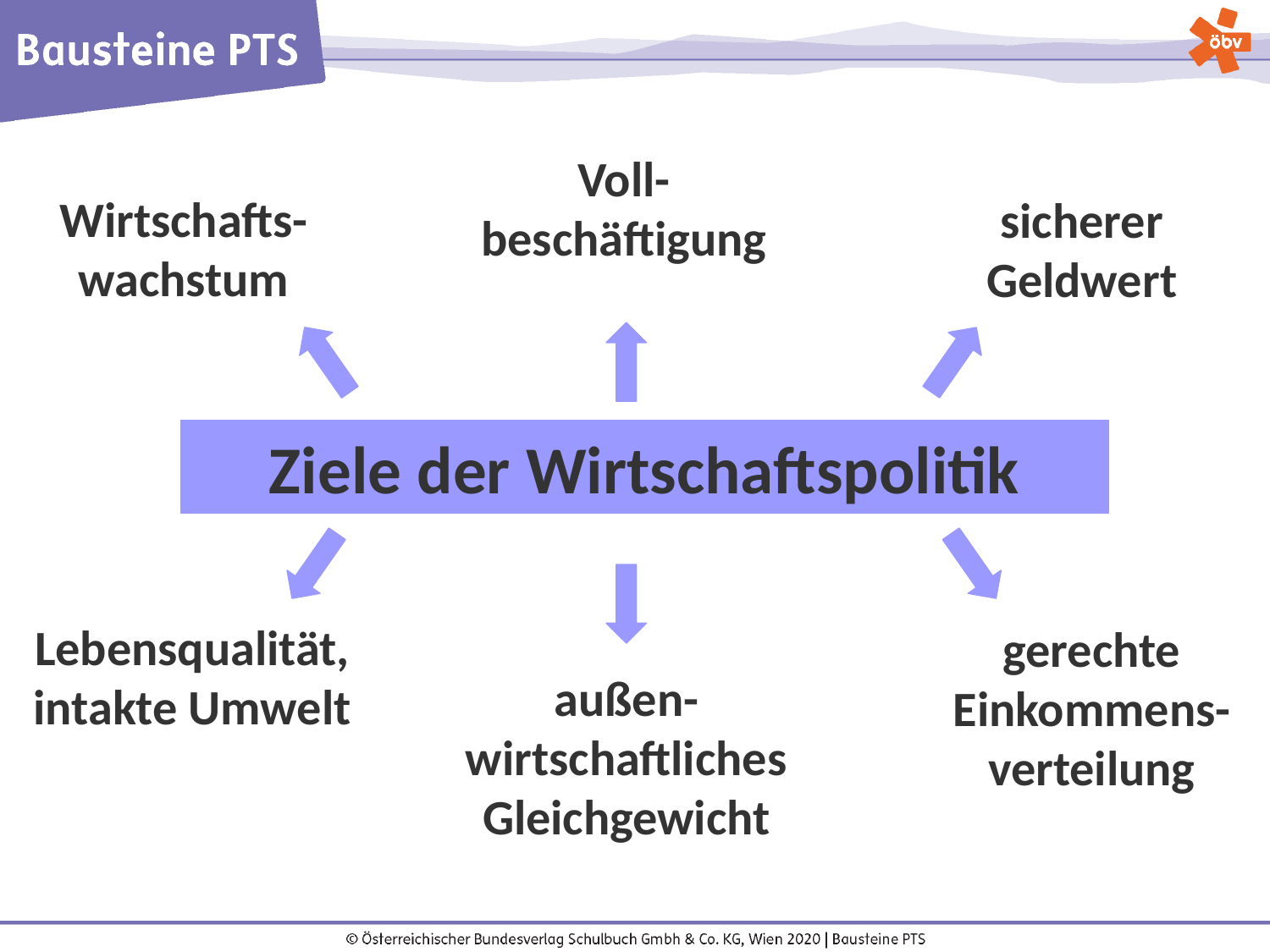

Voll-beschäftigung
Wirtschafts-wachstum
sicherer Geldwert

Ziele der Wirtschaftspolitik

Lebensqualität, intakte Umwelt
gerechte Einkommens-verteilung
außen-wirtschaftliches Gleichgewicht